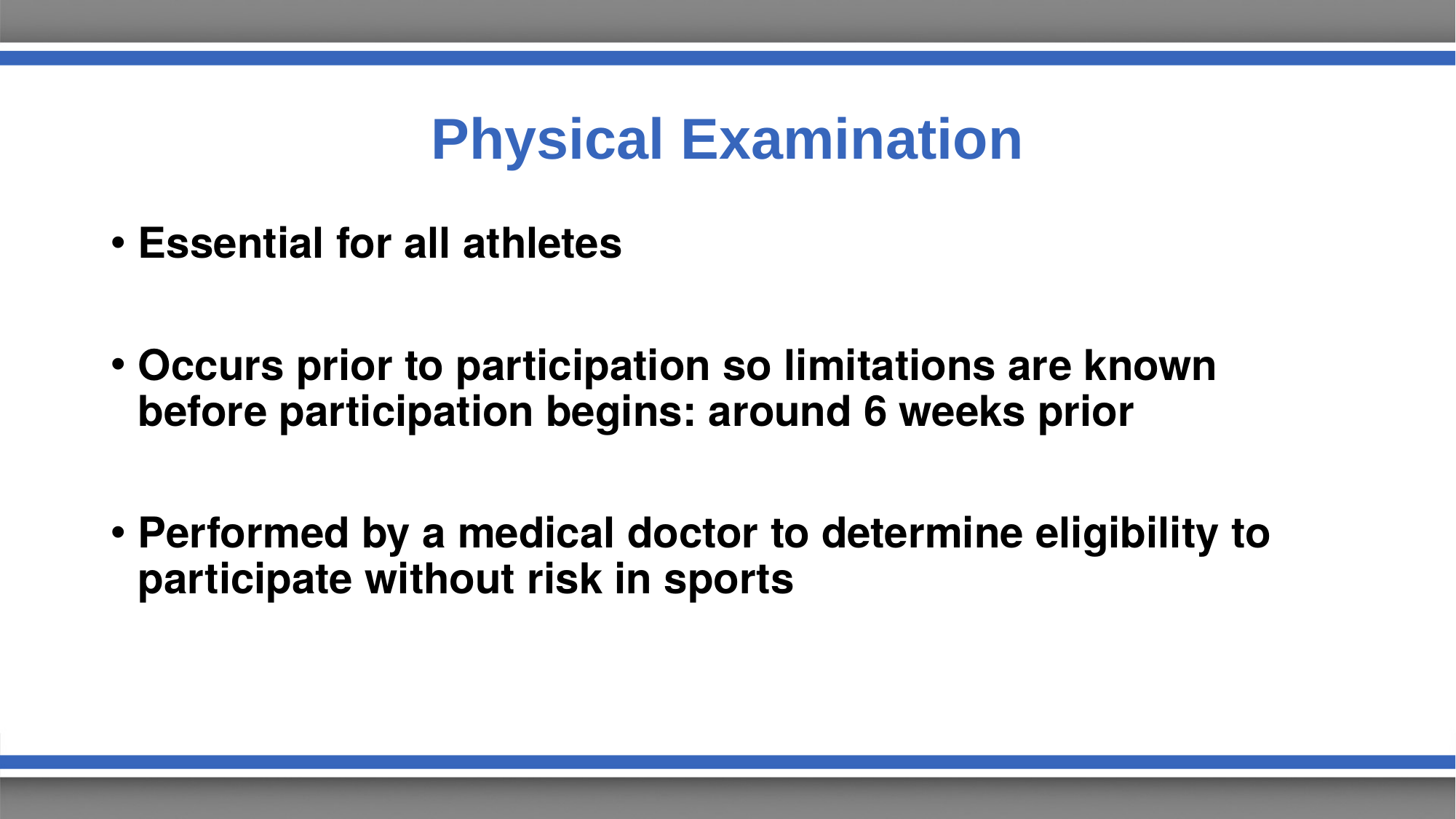

# Physical Examination
Essential for all athletes

Occurs prior to participation so limitations are known before participation begins: around 6 weeks prior

Performed by a medical doctor to determine eligibility to participate without risk in sports